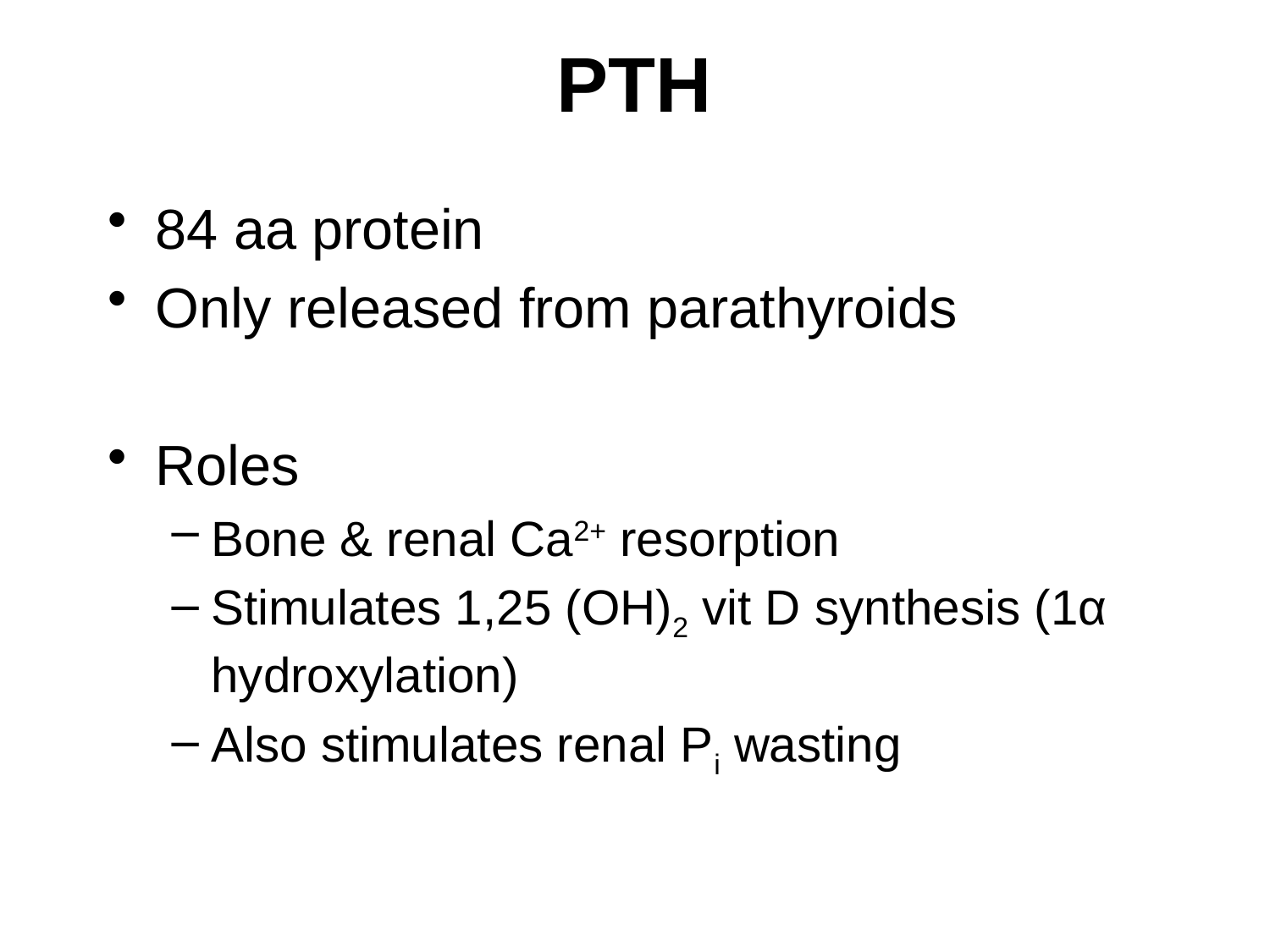

# PTH
84 aa protein
Only released from parathyroids

Roles
Bone & renal Ca2+ resorption
Stimulates 1,25 (OH)2 vit D synthesis (1α hydroxylation)
Also stimulates renal Pi wasting